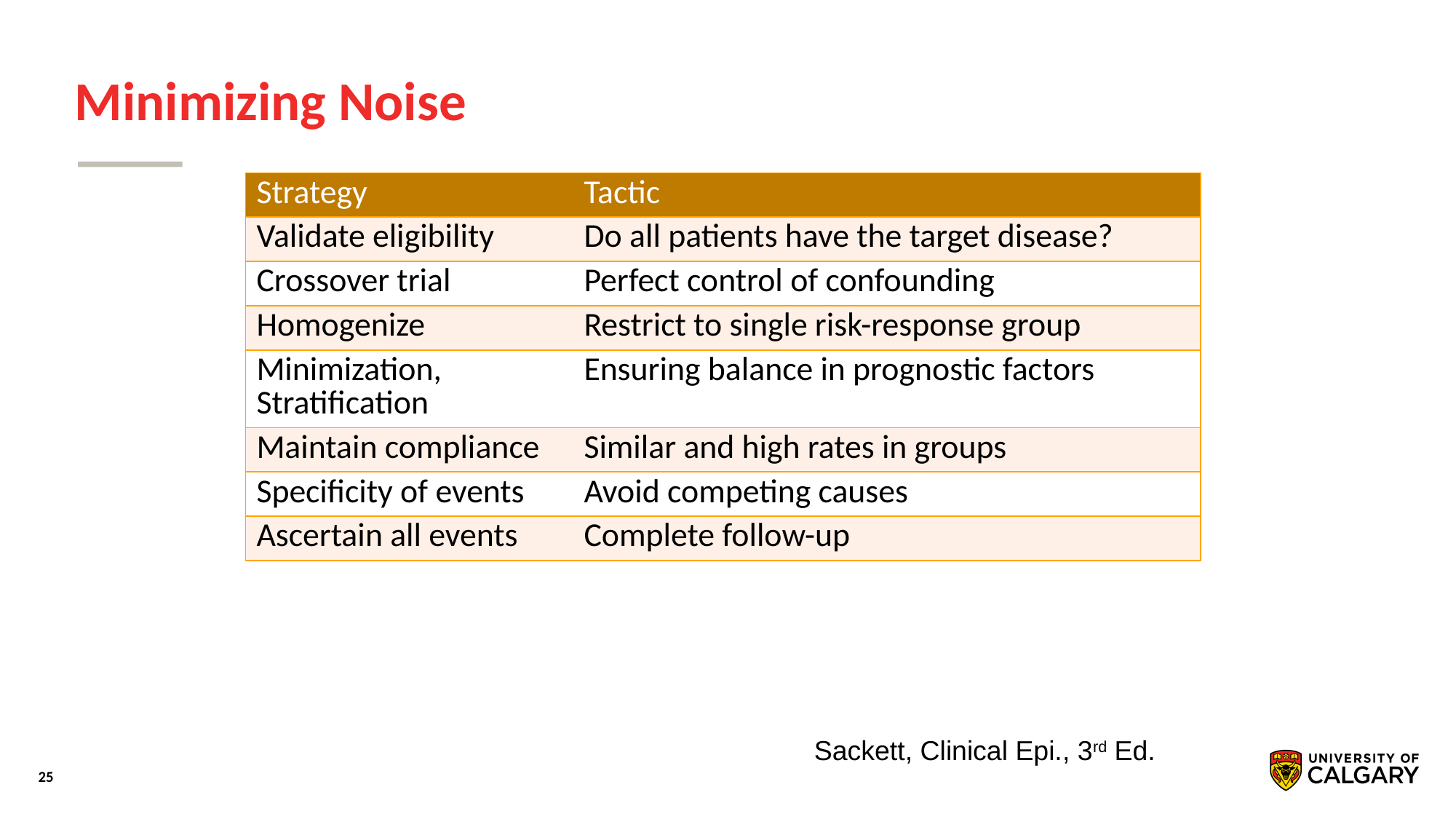

# Minimizing Noise
| Strategy | Tactic |
| --- | --- |
| Validate eligibility | Do all patients have the target disease? |
| Crossover trial | Perfect control of confounding |
| Homogenize | Restrict to single risk-response group |
| Minimization, Stratification | Ensuring balance in prognostic factors |
| Maintain compliance | Similar and high rates in groups |
| Specificity of events | Avoid competing causes |
| Ascertain all events | Complete follow-up |
Sackett, Clinical Epi., 3rd Ed.